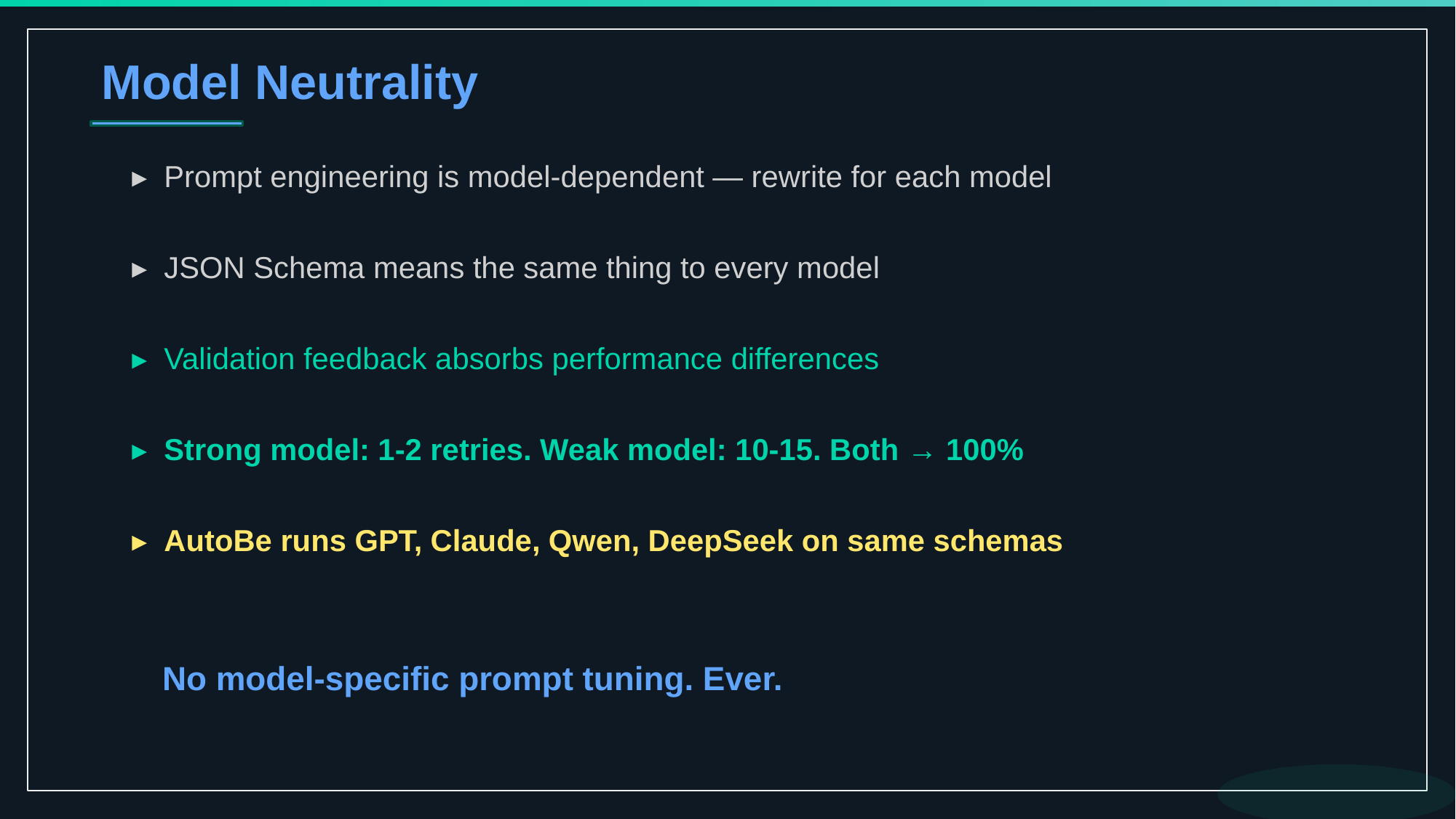

Model Neutrality

▸  Prompt engineering is model-dependent — rewrite for each model
▸  JSON Schema means the same thing to every model
▸  Validation feedback absorbs performance differences
▸  Strong model: 1-2 retries. Weak model: 10-15. Both → 100%
▸  AutoBe runs GPT, Claude, Qwen, DeepSeek on same schemas
No model-specific prompt tuning. Ever.